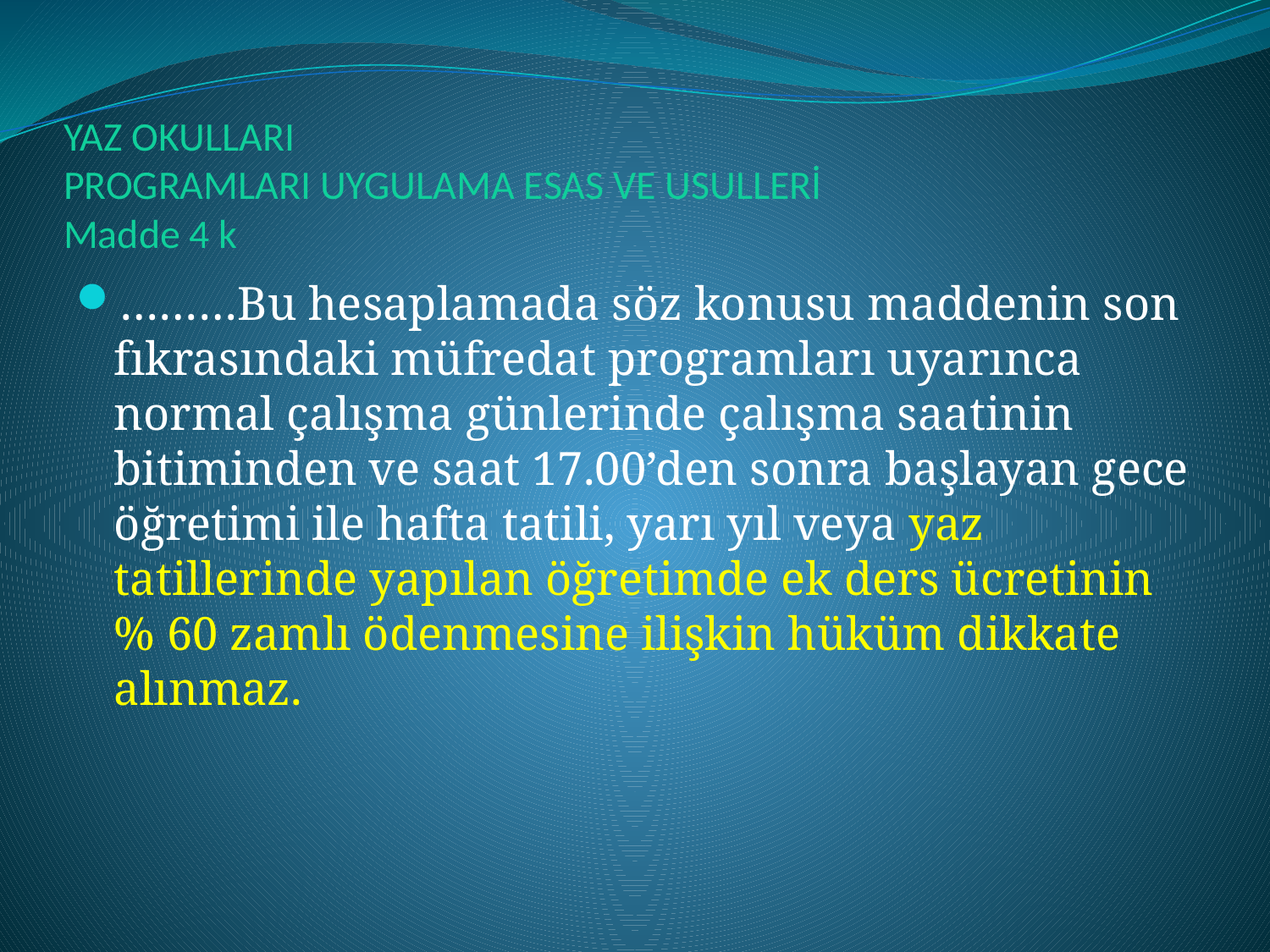

# YAZ OKULLARI PROGRAMLARI UYGULAMA ESAS VE USULLERİ Madde 4 k
………Bu hesaplamada söz konusu maddenin son fıkrasındaki müfredat programları uyarınca normal çalışma günlerinde çalışma saatinin bitiminden ve saat 17.00’den sonra başlayan gece öğretimi ile hafta tatili, yarı yıl veya yaz tatillerinde yapılan öğretimde ek ders ücretinin % 60 zamlı ödenmesine ilişkin hüküm dikkate alınmaz.